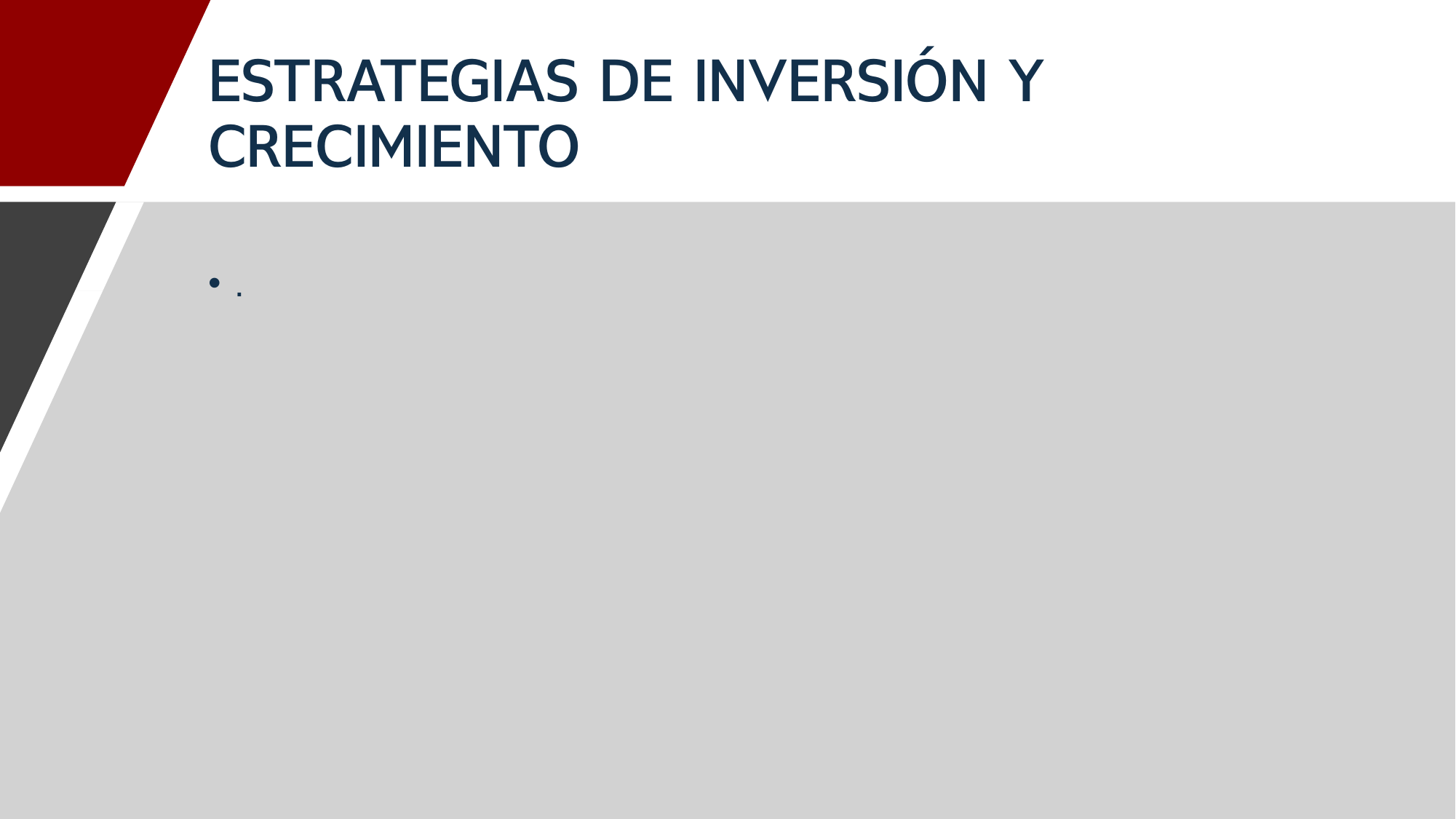

# ESTRATEGIAS DE INVERSIÓN Y CRECIMIENTO

.